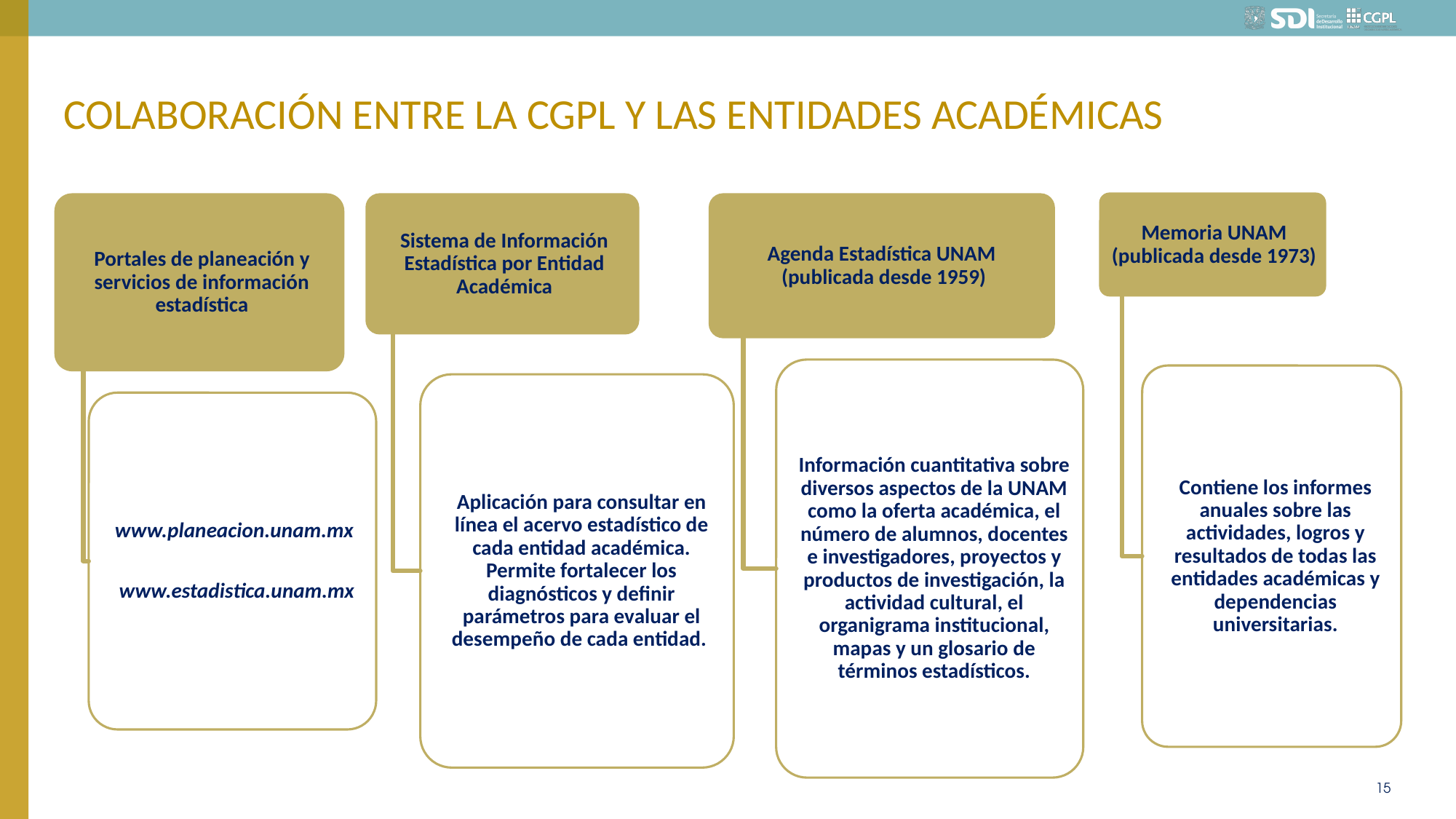

# Colaboración entre la CGPL y las Entidades Académicas
Portales de planeación y servicios de información estadística
www.planeacion.unam.mx

www.estadistica.unam.mx
Sistema de Información Estadística por Entidad Académica
Aplicación para consultar en línea el acervo estadístico de cada entidad académica. Permite fortalecer los diagnósticos y definir parámetros para evaluar el desempeño de cada entidad.
Agenda Estadística UNAM
(publicada desde 1959)
Información cuantitativa sobre diversos aspectos de la UNAM como la oferta académica, el número de alumnos, docentes e investigadores, proyectos y productos de investigación, la actividad cultural, el organigrama institucional, mapas y un glosario de términos estadísticos.
Memoria UNAM (publicada desde 1973)
Contiene los informes anuales sobre las actividades, logros y resultados de todas las entidades académicas y dependencias universitarias.
15